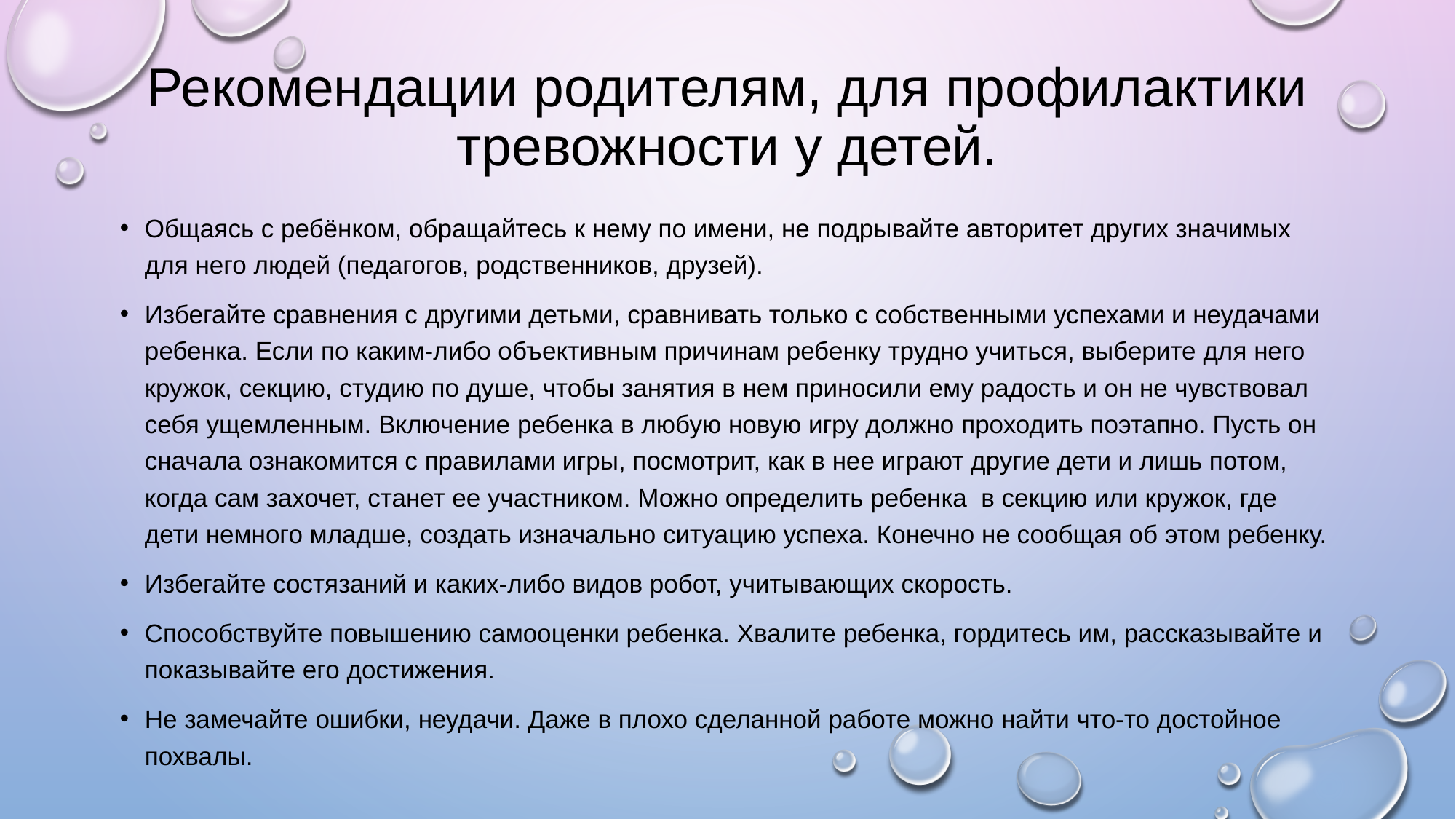

# Рекомендации родителям, для профилактики тревожности у детей.
Общаясь с ребёнком, обращайтесь к нему по имени, не подрывайте авторитет других значимых для него людей (педагогов, родственников, друзей).
Избегайте сравнения с другими детьми, сравнивать только с собственными успехами и неудачами ребенка. Если по каким-либо объективным причинам ребенку трудно учиться, выберите для него кружок, секцию, студию по душе, чтобы занятия в нем приносили ему радость и он не чувствовал себя ущемленным. Включение ребенка в любую новую игру должно проходить поэтапно. Пусть он сначала ознакомится с правилами игры, посмотрит, как в нее играют другие дети и лишь потом, когда сам захочет, станет ее участником. Можно определить ребенка  в секцию или кружок, где дети немного младше, создать изначально ситуацию успеха. Конечно не сообщая об этом ребенку.
Избегайте состязаний и каких-либо видов робот, учитывающих скорость.
Способствуйте повышению самооценки ребенка. Хвалите ребенка, гордитесь им, рассказывайте и показывайте его достижения.
Не замечайте ошибки, неудачи. Даже в плохо сделанной работе можно найти что-то достойное похвалы.